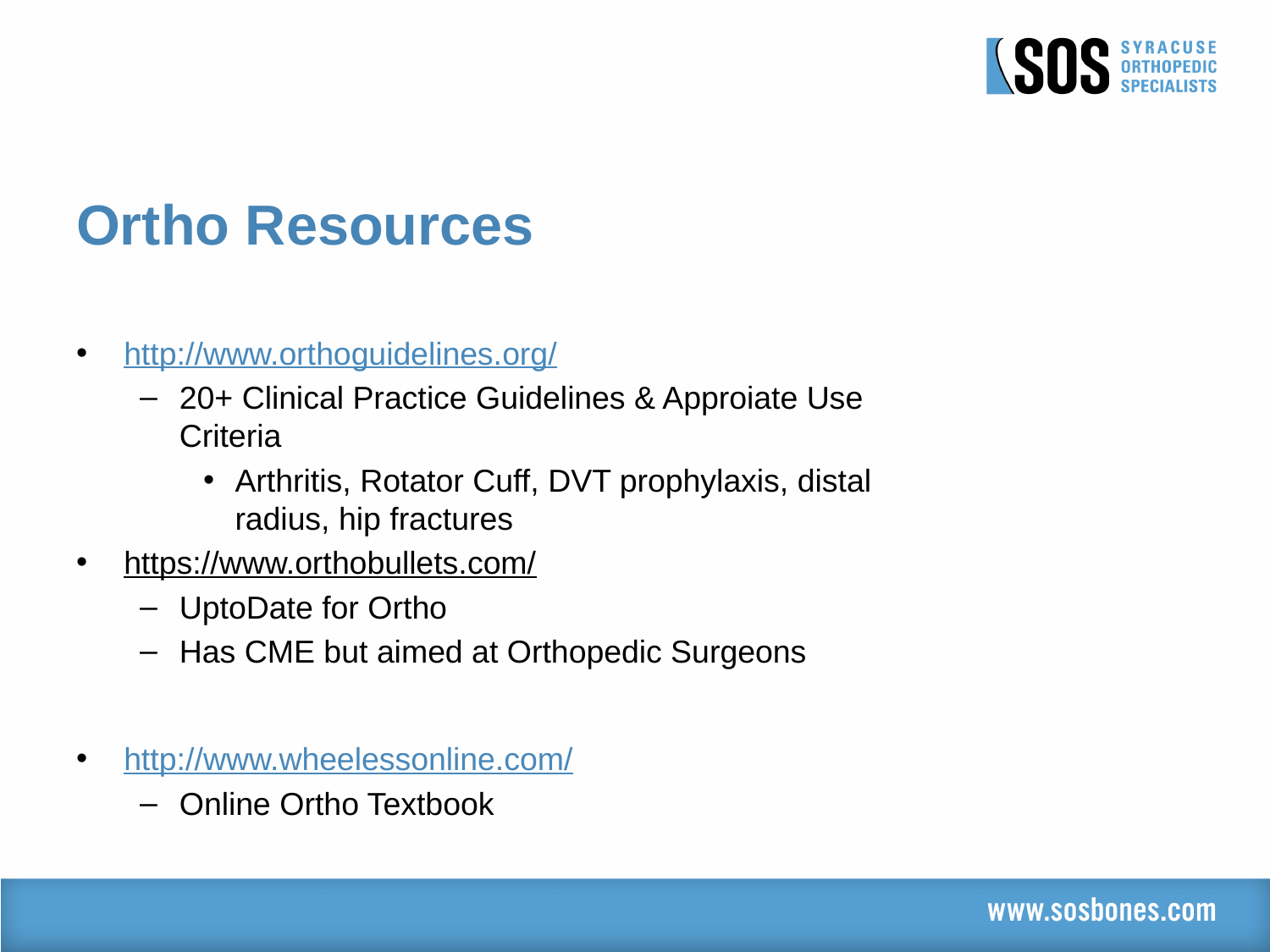

# Ortho Resources
http://www.orthoguidelines.org/
20+ Clinical Practice Guidelines & Approiate Use Criteria
Arthritis, Rotator Cuff, DVT prophylaxis, distal radius, hip fractures
https://www.orthobullets.com/
UptoDate for Ortho
Has CME but aimed at Orthopedic Surgeons

http://www.wheelessonline.com/
Online Ortho Textbook